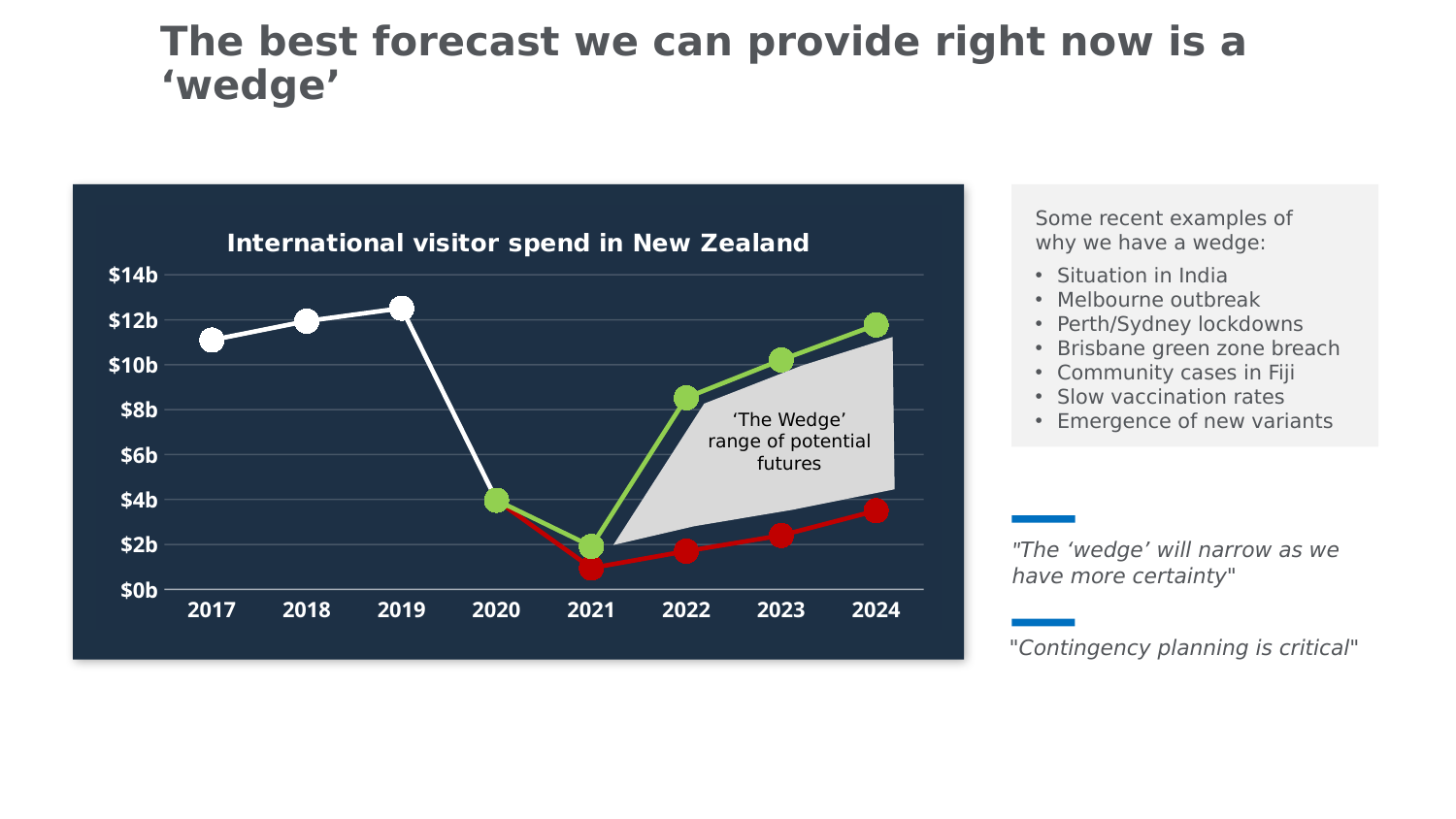

The best forecast we can provide right now is a ‘wedge’

Some recent examples of why we have a wedge:
Situation in India
Melbourne outbreak
Perth/Sydney lockdowns
Brisbane green zone breach
Community cases in Fiji
Slow vaccination rates
Emergence of new variants

### Chart: International visitor spend in New Zealand

| Category | Actual | Slow Recovery | Fast Recovery |
|---|---|---|---|
| 2017 | 11098465800.763514 | None | None |
| 2018 | 11941941490.033222 | None | None |
| 2019 | 12516456851.983183 | None | None |
| 2020 | 3966362281.2085867 | 3966362281.2085867 | 3966362281.2085867 |
| 2021 | None | 951049603.5132068 | 1915886965.0271149 |
| 2022 | None | 1700828421.469066 | 8532087184.99721 |
| 2023 | None | 2400839019.33696 | 10213881253.993858 |
| 2024 | None | 3501859637.2106066 | 11773564454.884378 |
‘The Wedge’
range of potential futures

"The ‘wedge’ will narrow as we have more certainty"

"Contingency planning is critical"
*Excludes airfares, education fees and GST